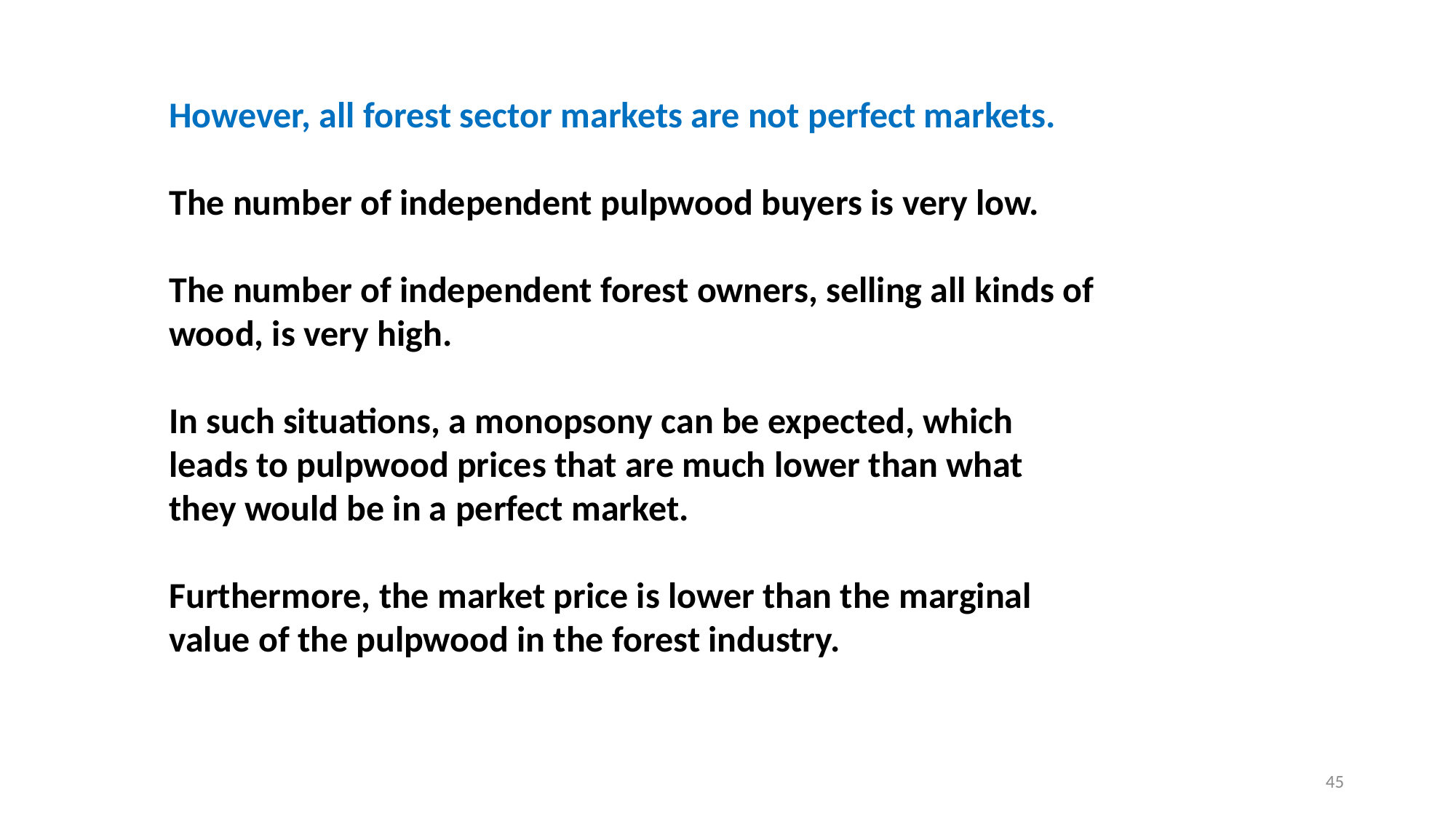

However, all forest sector markets are not perfect markets.

The number of independent pulpwood buyers is very low.

The number of independent forest owners, selling all kinds of wood, is very high.

In such situations, a monopsony can be expected, which leads to pulpwood prices that are much lower than what they would be in a perfect market.

Furthermore, the market price is lower than the marginal value of the pulpwood in the forest industry.
45